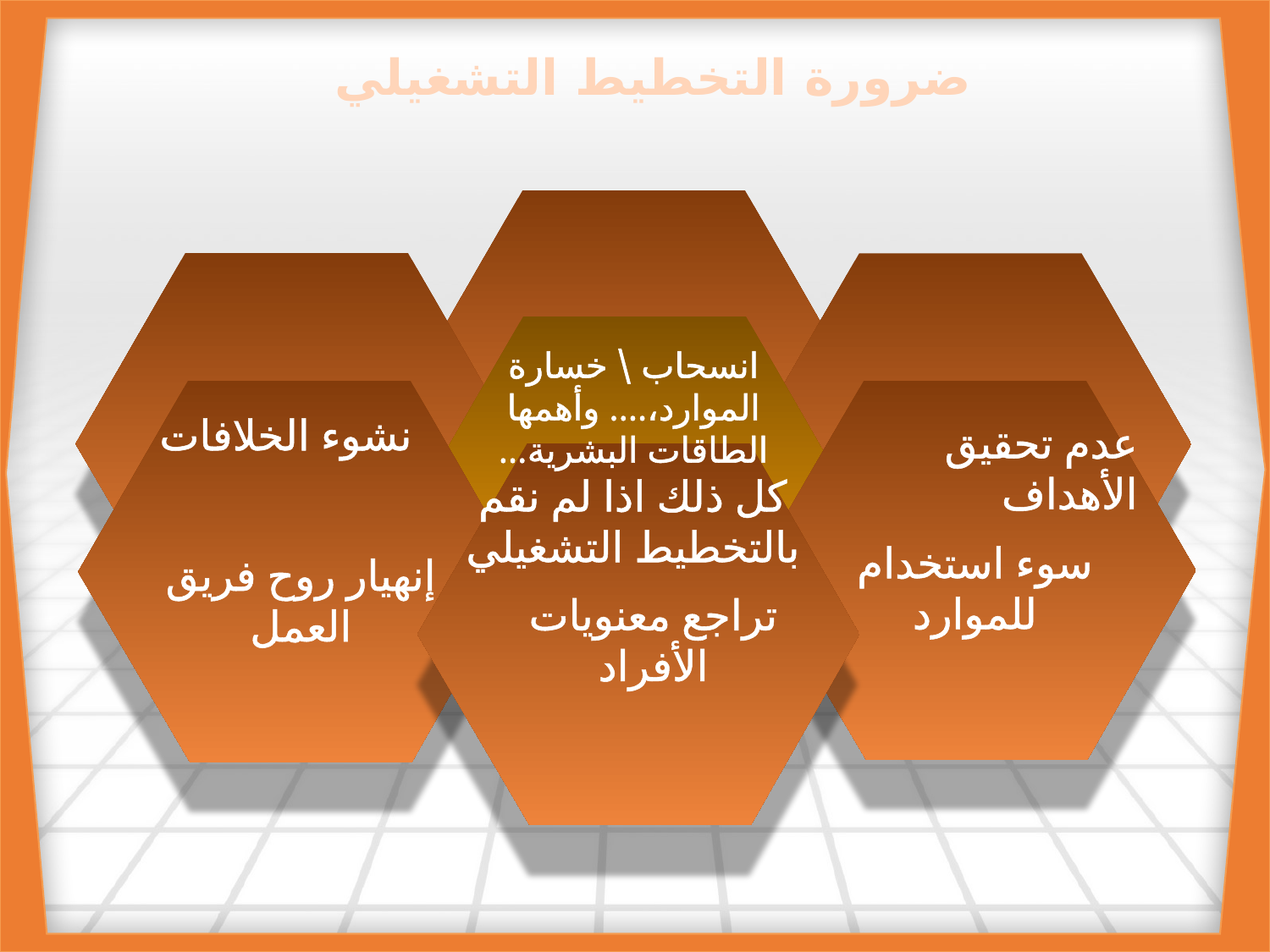

ضرورة التخطيط التشغيلي

انسحاب \ خسارة الموارد،.... وأهمها الطاقات البشرية...

نشوء الخلافات
عدم تحقيق الأهداف

كل ذلك اذا لم نقم بالتخطيط التشغيلي
سوء استخدام للموارد
إنهيار روح فريق العمل
تراجع معنويات الأفراد